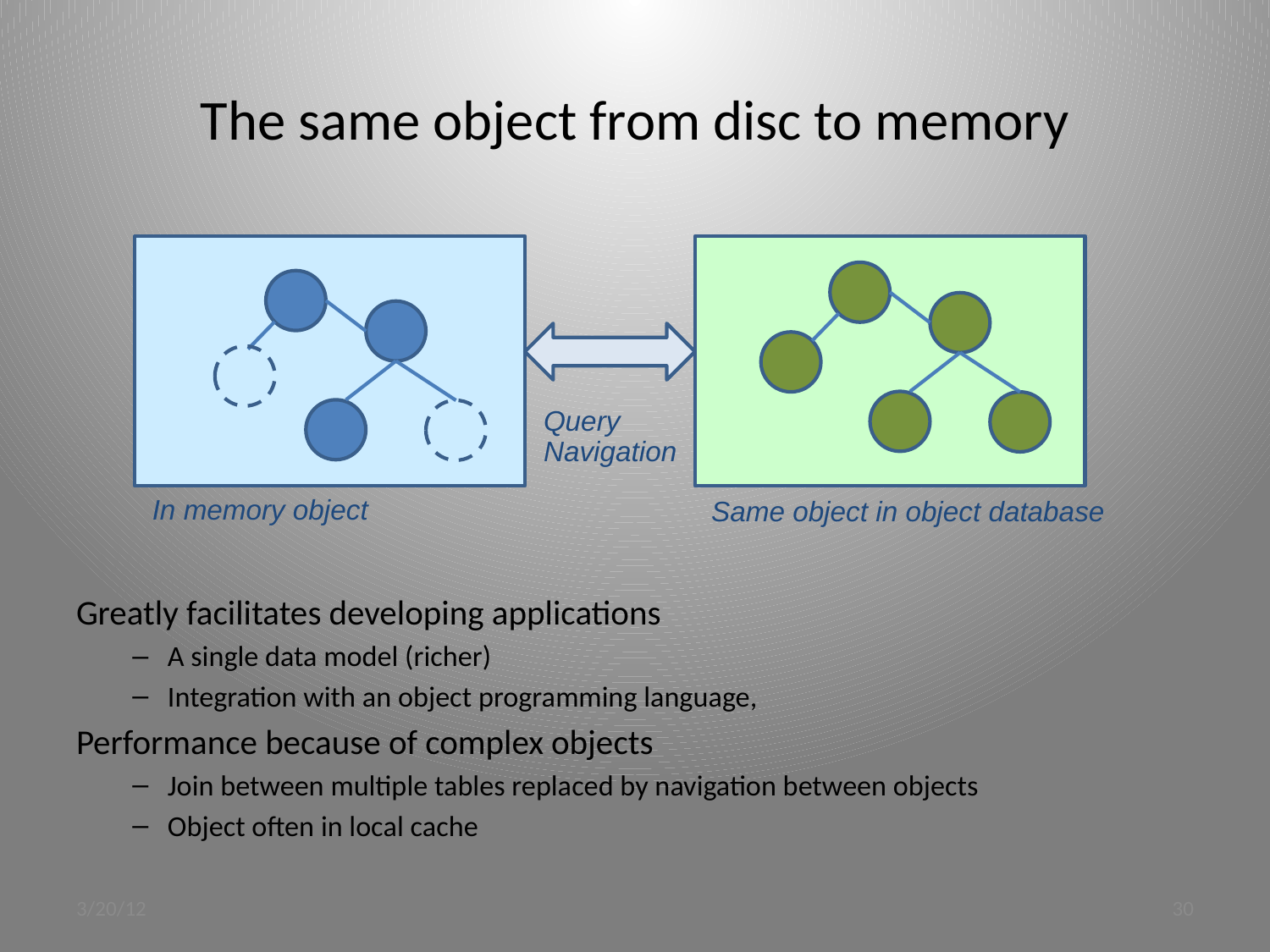

# The same object from disc to memory

Greatly facilitates developing applications
A single data model (richer)
Integration with an object programming language,
Performance because of complex objects
Join between multiple tables replaced by navigation between objects
Object often in local cache

Query
Navigation
In memory object
Same object in object database
3/20/12
30